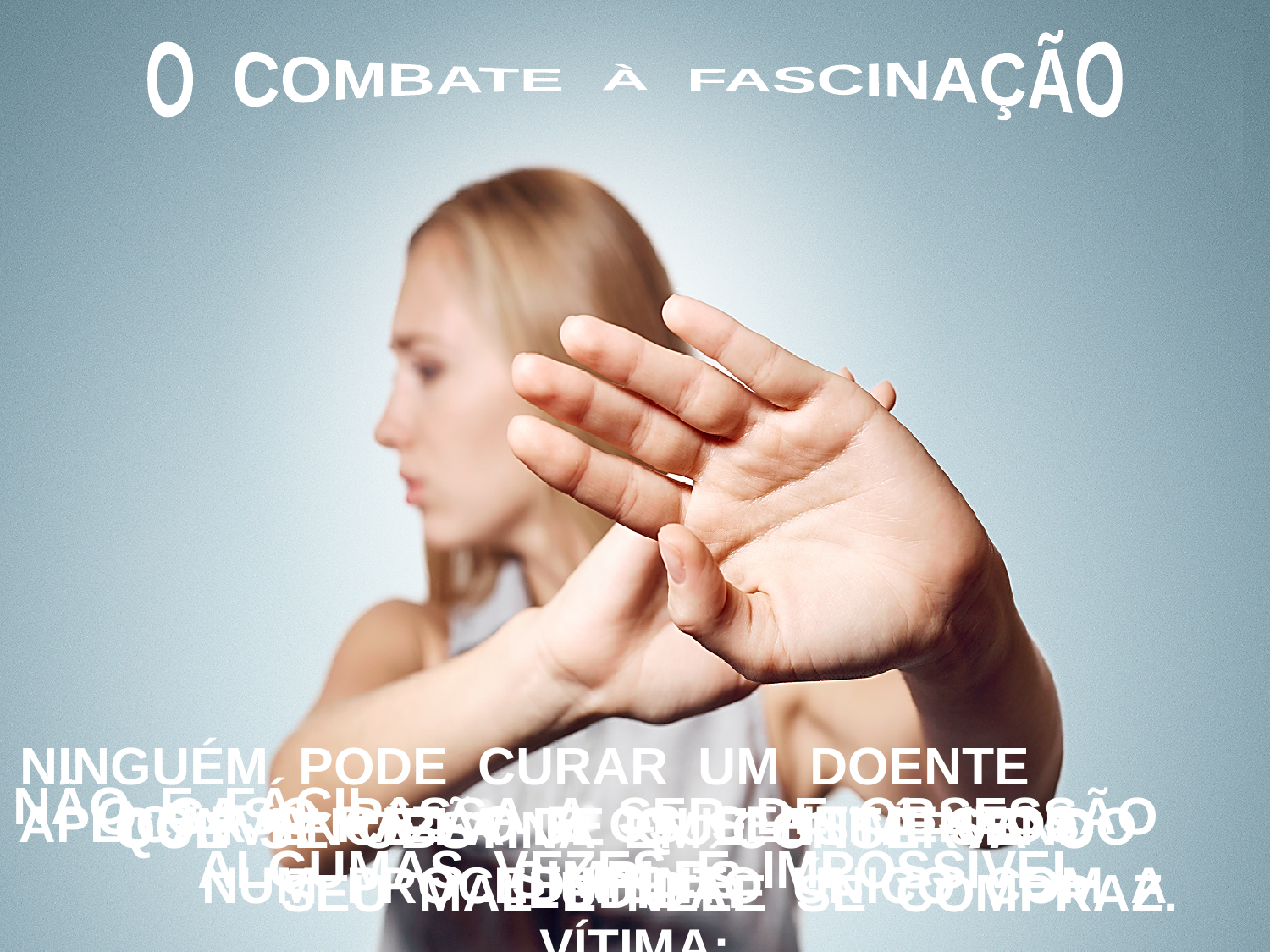

O  COMBATE  À  FASCINAÇÃO
NINGUÉM  PODE  CURAR  UM  DOENTE                       QUE  SE  OBSTINA  EM  CONSERVA  O                         SEU  MAL  E  NELE  SE  COMPRAZ.
NÃO  É  FÁCIL.                                                              ALGUMAS  VEZES  É  IMPOSSÍVEL.
O  CASO  PASSA  A  SER  DE  OBSESSÃO  SIMPLES.
APLICAR  A  RAZÃO  E  OS  SENTIMENTOS                     NUM  PROCEDIMENTO  ÚNICO  COM  A  VÍTIMA:
CONVENCÊ-LA  DE  QUE  ESTÁ  SENDO  ILUDIDA.